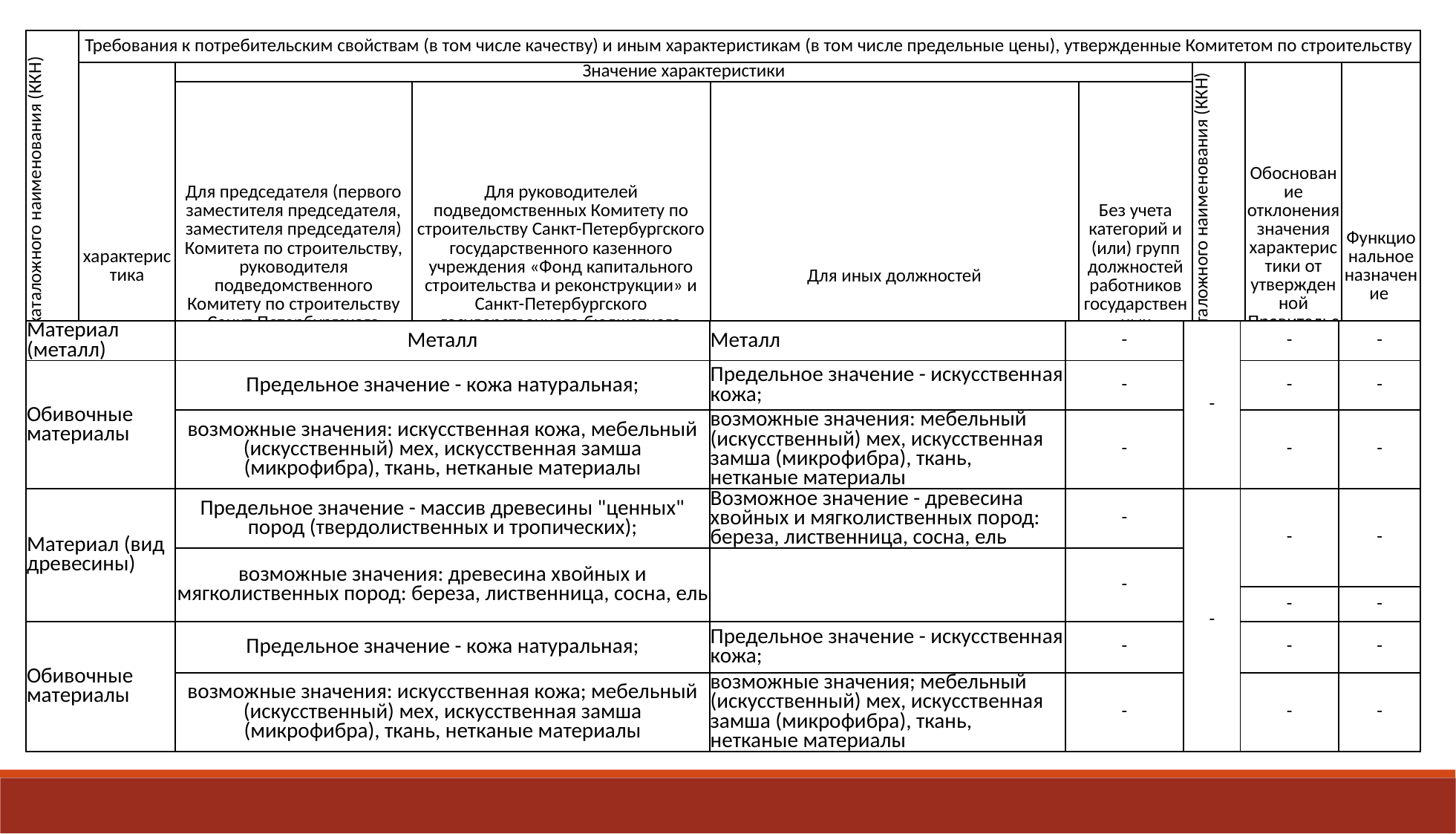

| Код конечного каталожного наименования (ККН) | Требования к потребительским свойствам (в том числе качеству) и иным характеристикам (в том числе предельные цены), утвержденные Комитетом по строительству |  |  |  |  |  |  |  |
| --- | --- | --- | --- | --- | --- | --- | --- | --- |
|  | характеристика | Значение характеристики |  |  |  | Код конечного каталожного наименования (ККН) | Обоснование отклонения значения характеристики от утвержденной Правительством Санкт-Петербурга | Функциональное назначение |
|  |  | Для председателя (первого заместителя председателя, заместителя председателя) Комитета по строительству, руководителя подведомственного Комитету по строительству Санкт-Петербургского государственного унитарного предприятия "ЦЕНТРСТРОЙ" | Для руководителей подведомственных Комитету по строительству Санкт-Петербургского государственного казенного учреждения «Фонд капитального строительства и реконструкции» и Санкт-Петербургского государственного бюджетного учреждения «Управление строительными проектами» | Для иных должностей | Без учета категорий и (или) групп должностей работников государственных учреждений |  |  |  |
| Материал (металл) | Металл | Металл | - | - | - | - |
| --- | --- | --- | --- | --- | --- | --- |
| Обивочные материалы | Предельное значение - кожа натуральная; | Предельное значение - искусственная кожа; | - |  | - | - |
|  | возможные значения: искусственная кожа, мебельный (искусственный) мех, искусственная замша (микрофибра), ткань, нетканые материалы | возможные значения: мебельный (искусственный) мех, искусственная замша (микрофибра), ткань, нетканые материалы | - |  | - | - |
| Материал (вид древесины) | Предельное значение - массив древесины "ценных" пород (твердолиственных и тропических); | Возможное значение - древесина хвойных и мягколиственных пород: береза, лиственница, сосна, ель | - | - | - | - |
|  | возможные значения: древесина хвойных и мягколиственных пород: береза, лиственница, сосна, ель |  | - |  |  |  |
|  |  |  |  |  | - | - |
| Обивочные материалы | Предельное значение - кожа натуральная; | Предельное значение - искусственная кожа; | - |  | - | - |
|  | возможные значения: искусственная кожа; мебельный (искусственный) мех, искусственная замша (микрофибра), ткань, нетканые материалы | возможные значения; мебельный (искусственный) мех, искусственная замша (микрофибра), ткань, нетканые материалы | - |  | - | - |